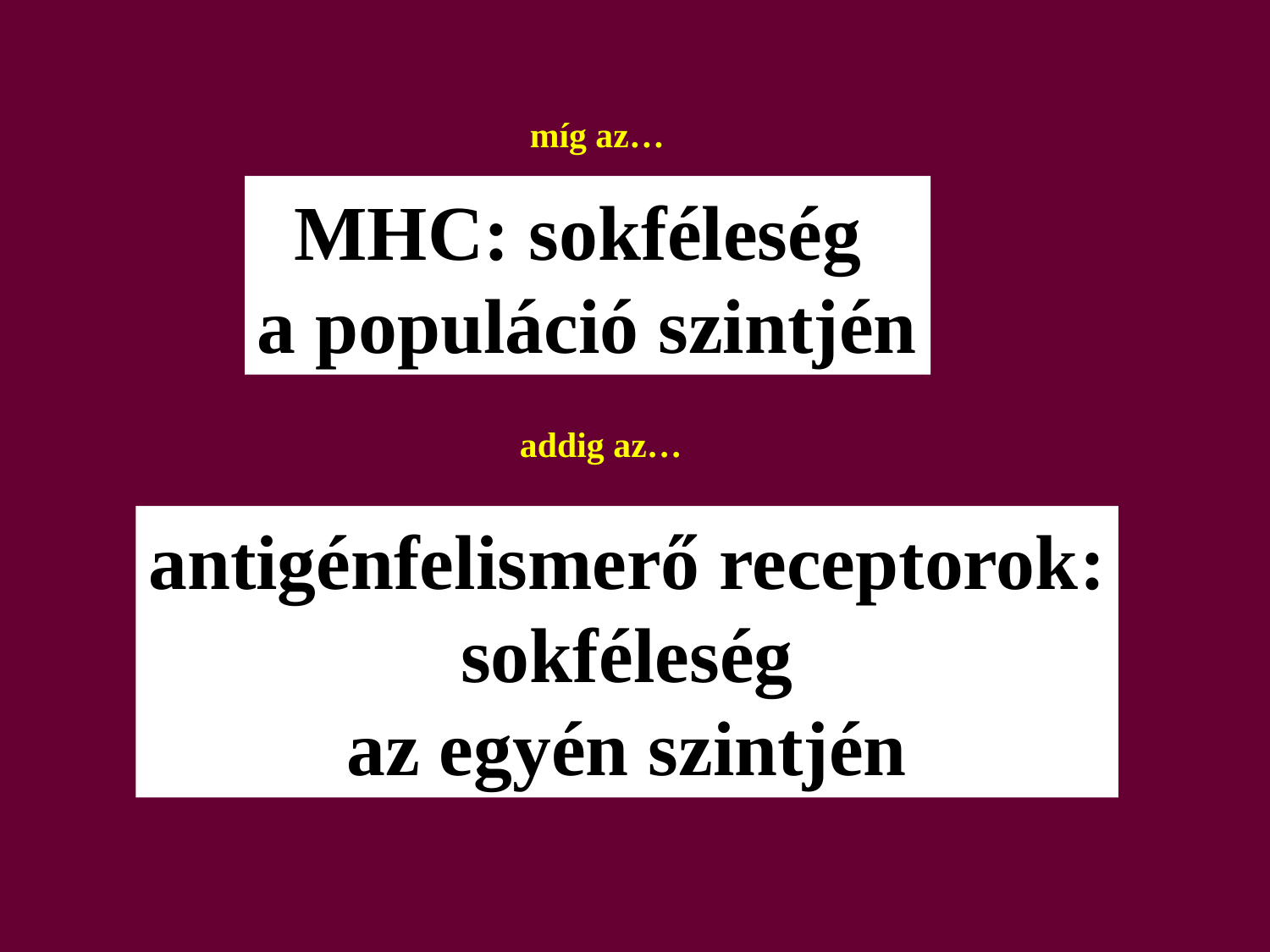

míg az…
MHC: sokféleség
a populáció szintjén
addig az…
antigénfelismerő receptorok:
 sokféleség
az egyén szintjén